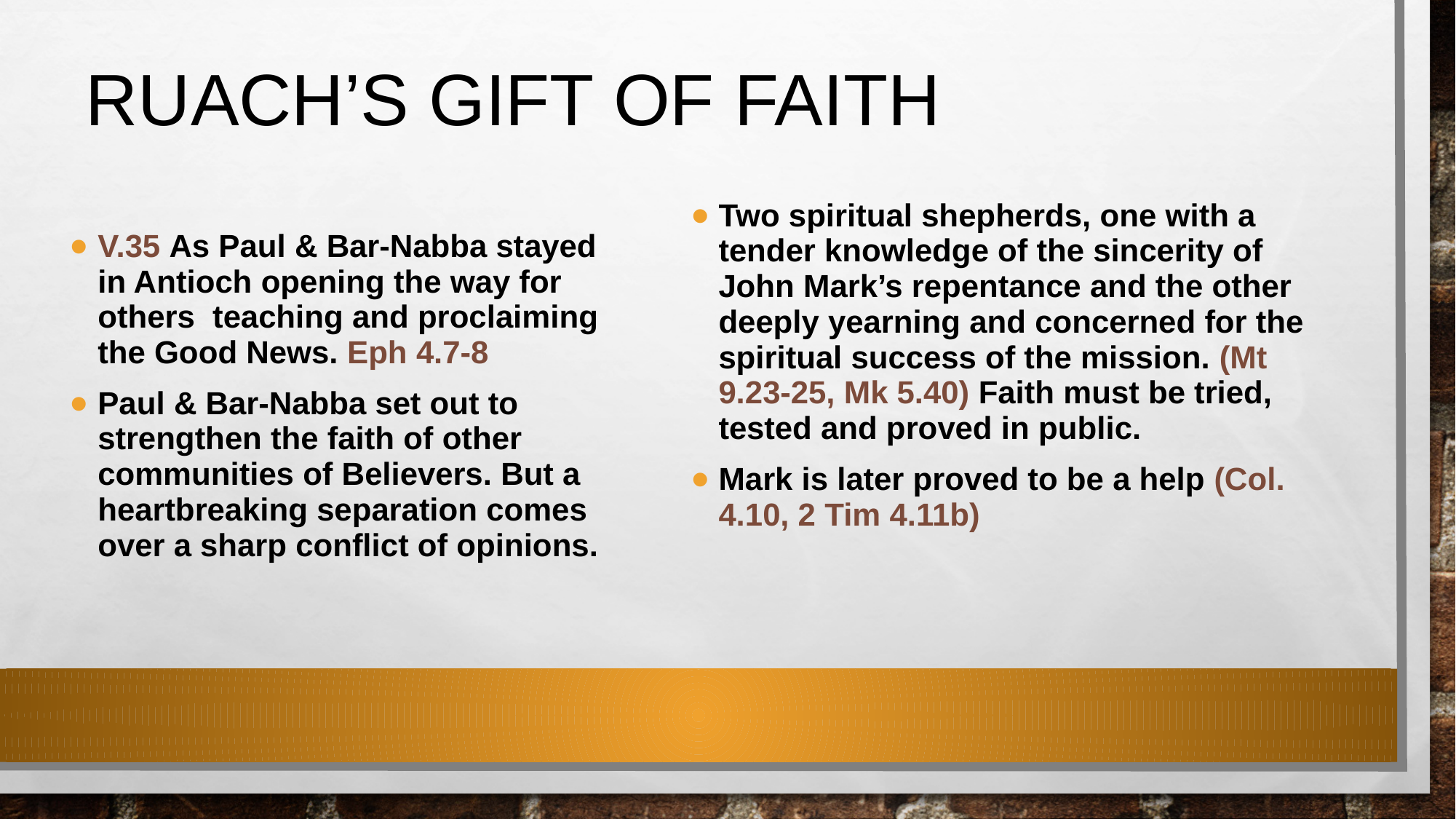

# Ruach’s Gift of Faith
Two spiritual shepherds, one with a tender knowledge of the sincerity of John Mark’s repentance and the other deeply yearning and concerned for the spiritual success of the mission. (Mt 9.23-25, Mk 5.40) Faith must be tried, tested and proved in public.
Mark is later proved to be a help (Col. 4.10, 2 Tim 4.11b)

V.35 As Paul & Bar-Nabba stayed in Antioch opening the way for others  teaching and proclaiming the Good News. Eph 4.7-8
Paul & Bar-Nabba set out to strengthen the faith of other communities of Believers. But a heartbreaking separation comes over a sharp conflict of opinions.